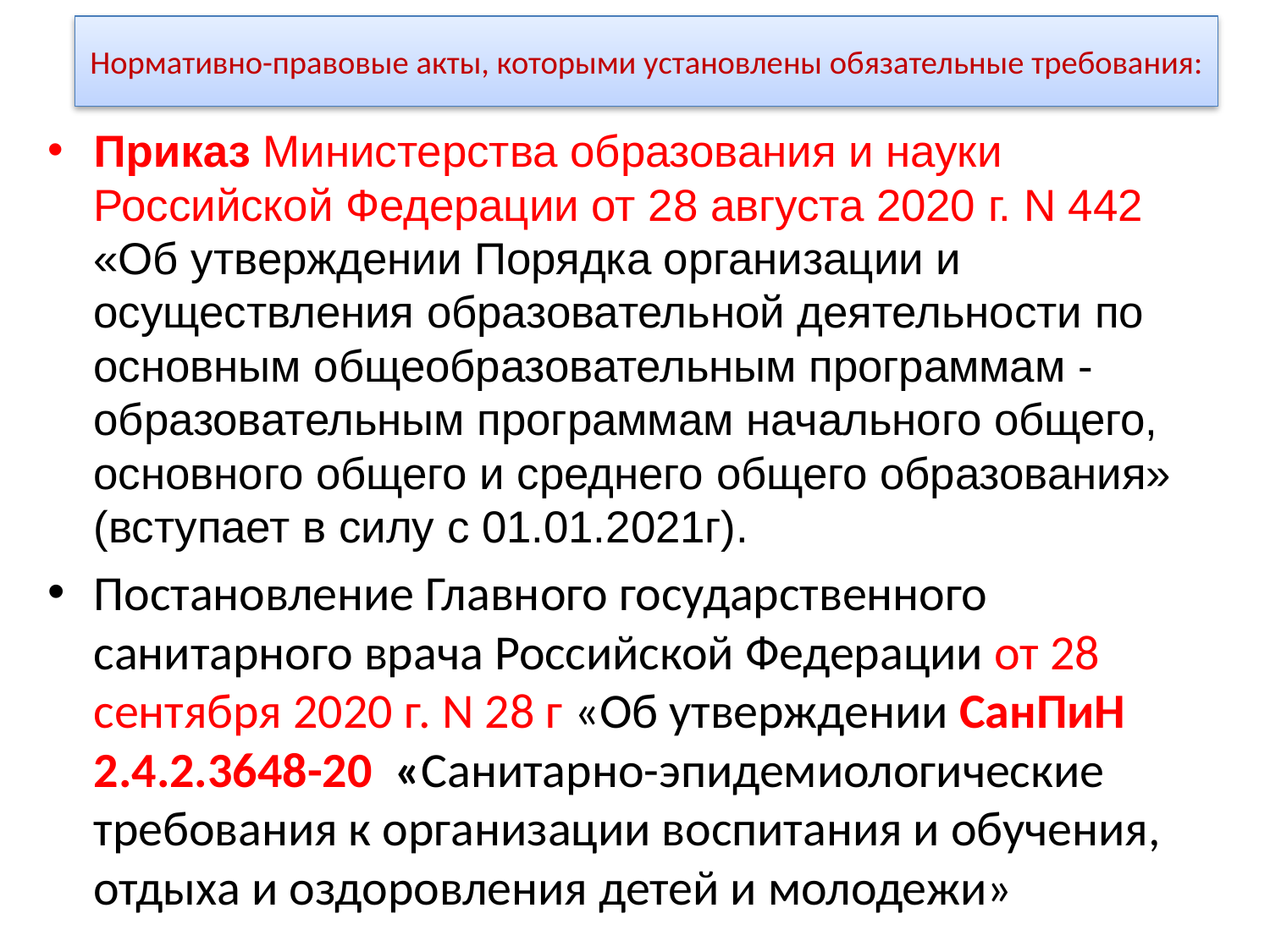

# Нормативно-правовые акты, которыми установлены обязательные требования:
Приказ Министерства образования и науки Российской Федерации от 28 августа 2020 г. N 442 «Об утверждении Порядка организации и осуществления образовательной деятельности по основным общеобразовательным программам - образовательным программам начального общего, основного общего и среднего общего образования» (вступает в силу с 01.01.2021г).
Постановление Главного государственного санитарного врача Российской Федерации от 28 сентября 2020 г. N 28 г «Об утверждении СанПиН 2.4.2.3648-20  «Санитарно-эпидемиологические требования к организации воспитания и обучения, отдыха и оздоровления детей и молодежи»